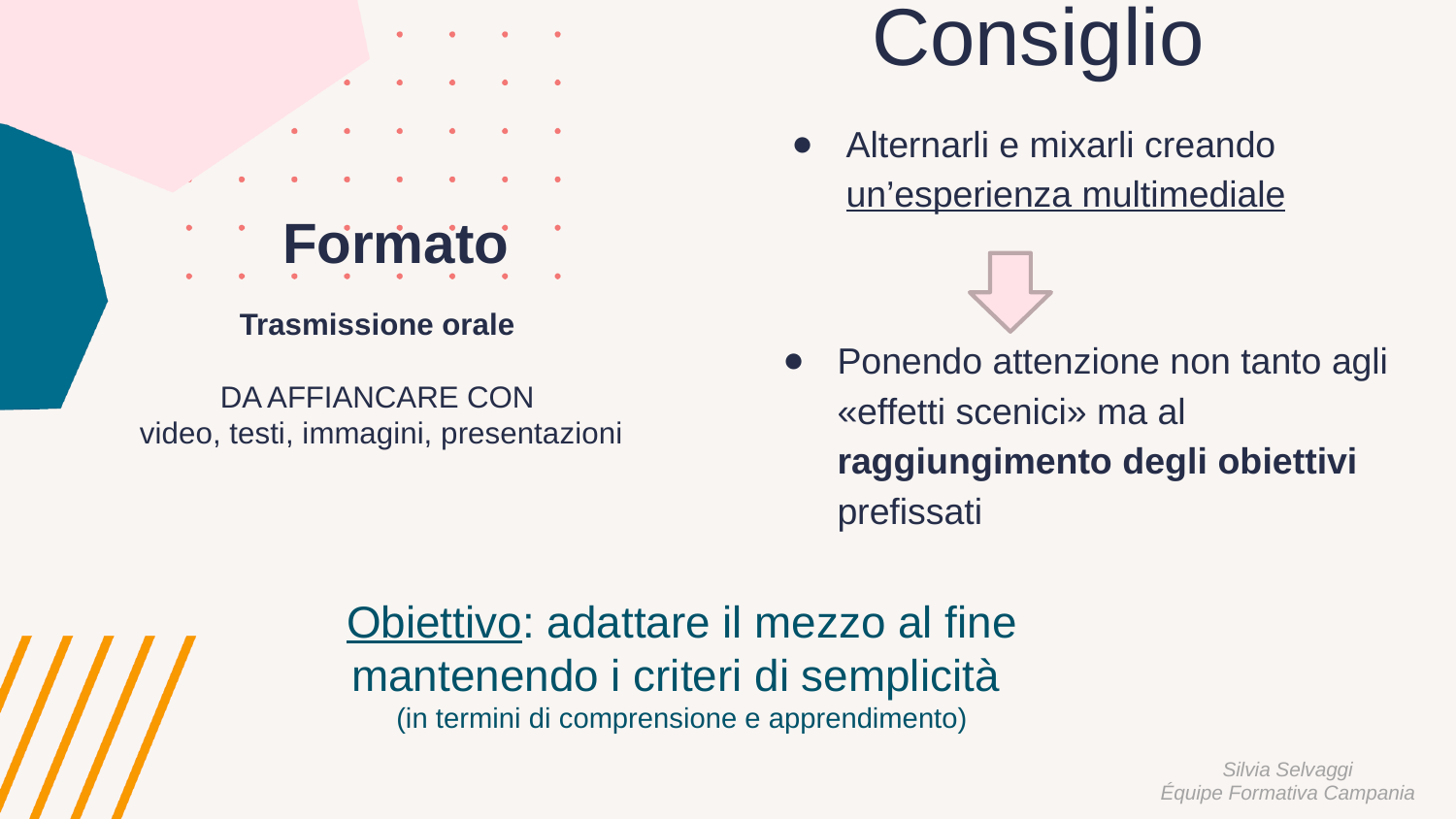

Alternarli e mixarli creando un’esperienza multimediale
Consiglio
# Formato

Ponendo attenzione non tanto agli «effetti scenici» ma al raggiungimento degli obiettivi prefissati
Trasmissione orale

DA AFFIANCARE CON
 video, testi, immagini, presentazioni
Obiettivo: adattare il mezzo al fine
mantenendo i criteri di semplicità
(in termini di comprensione e apprendimento)
Silvia Selvaggi
Équipe Formativa Campania